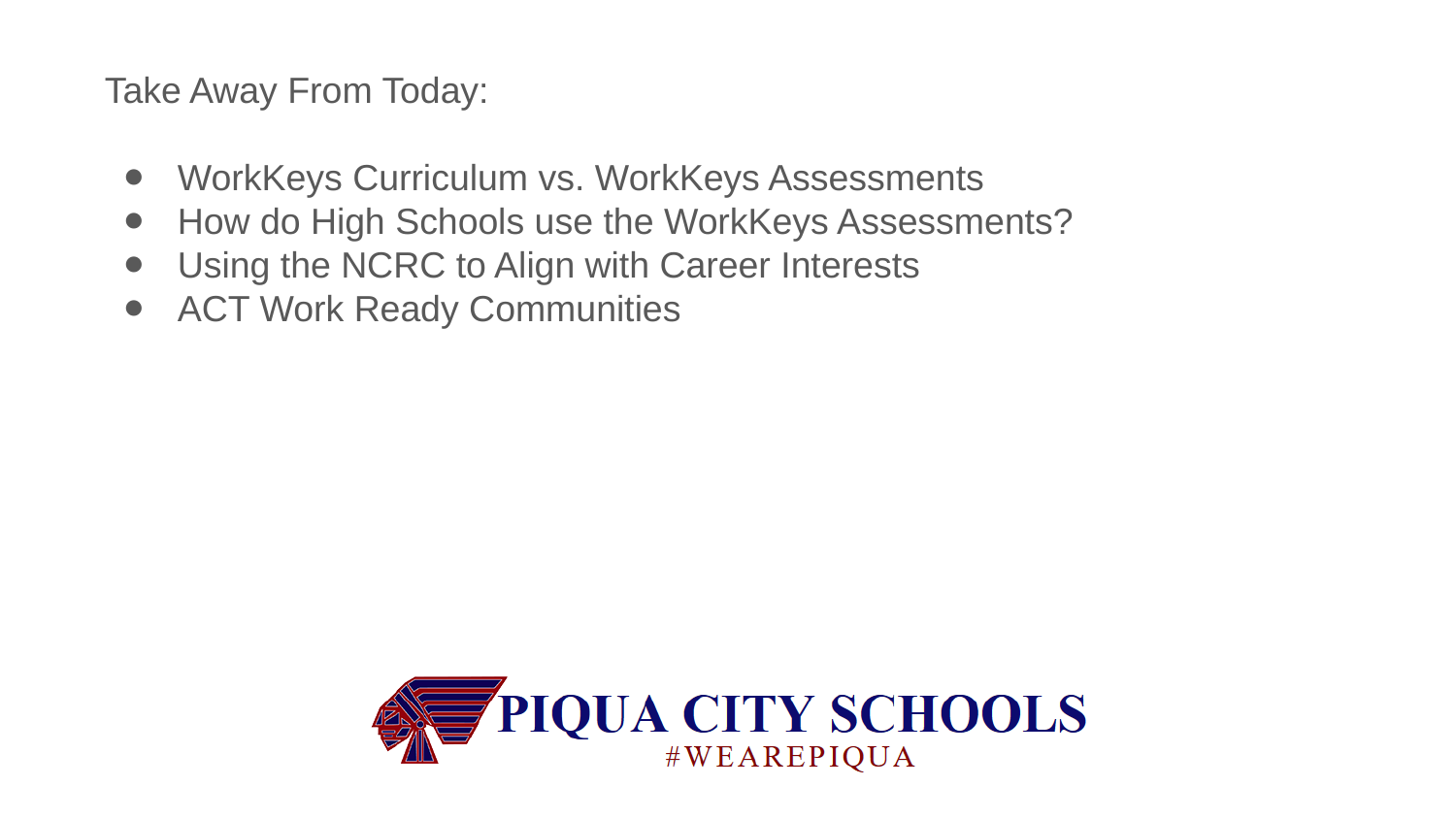

Take Away From Today:

WorkKeys Curriculum vs. WorkKeys Assessments
How do High Schools use the WorkKeys Assessments?
Using the NCRC to Align with Career Interests
ACT Work Ready Communities